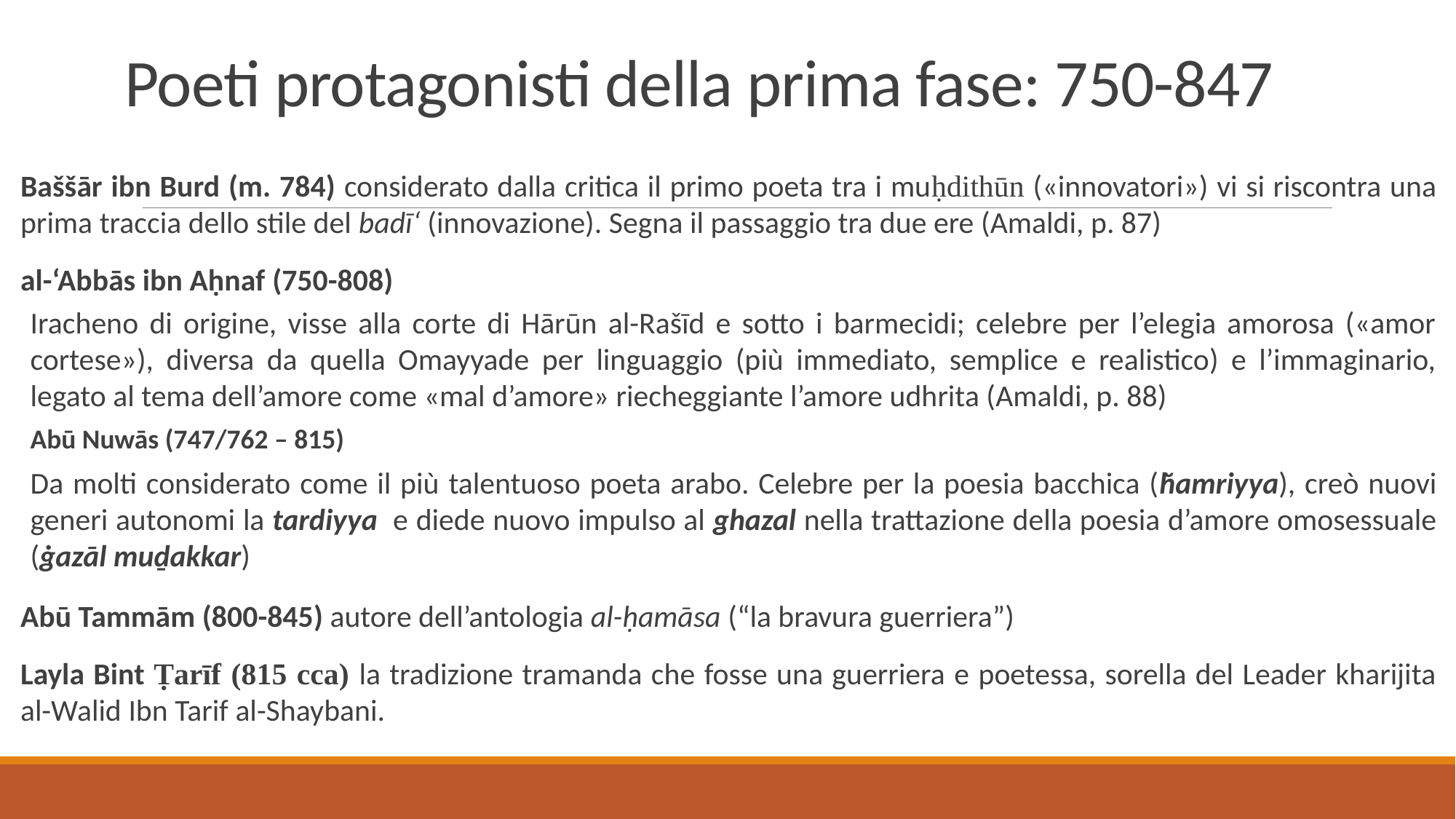

# Poeti protagonisti della prima fase: 750-847
Baššār ibn Burd (m. 784) considerato dalla critica il primo poeta tra i muḥdithūn («innovatori») vi si riscontra una prima traccia dello stile del badī‘ (innovazione). Segna il passaggio tra due ere (Amaldi, p. 87)
al-‘Abbās ibn Aḥnaf (750-808)
Iracheno di origine, visse alla corte di Hārūn al-Rašīd e sotto i barmecidi; celebre per l’elegia amorosa («amor cortese»), diversa da quella Omayyade per linguaggio (più immediato, semplice e realistico) e l’immaginario, legato al tema dell’amore come «mal d’amore» riecheggiante l’amore udhrita (Amaldi, p. 88)
Abū Nuwās (747/762 – 815)
Da molti considerato come il più talentuoso poeta arabo. Celebre per la poesia bacchica (ḫamriyya), creò nuovi generi autonomi la tardiyya  e diede nuovo impulso al ghazal nella trattazione della poesia d’amore omosessuale (ġazāl muḏakkar)
Abū Tammām (800-845) autore dell’antologia al-ḥamāsa (“la bravura guerriera”)
Layla Bint Ṭarīf (815 cca) la tradizione tramanda che fosse una guerriera e poetessa, sorella del Leader kharijita al-Walid Ibn Tarif al-Shaybani.